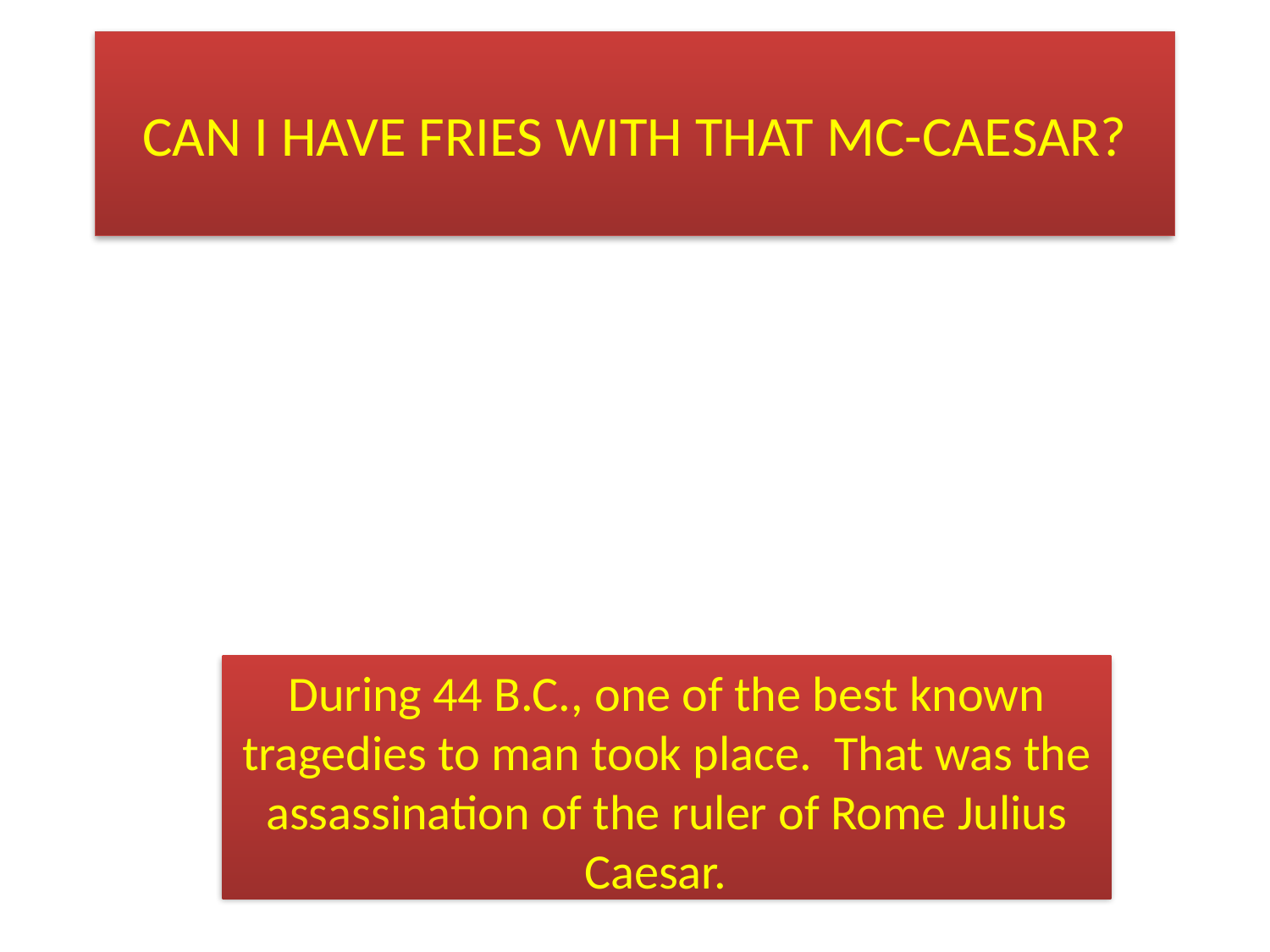

# CAN I HAVE FRIES WITH THAT MC-CAESAR?
During 44 B.C., one of the best known tragedies to man took place.  That was the assassination of the ruler of Rome Julius Caesar.